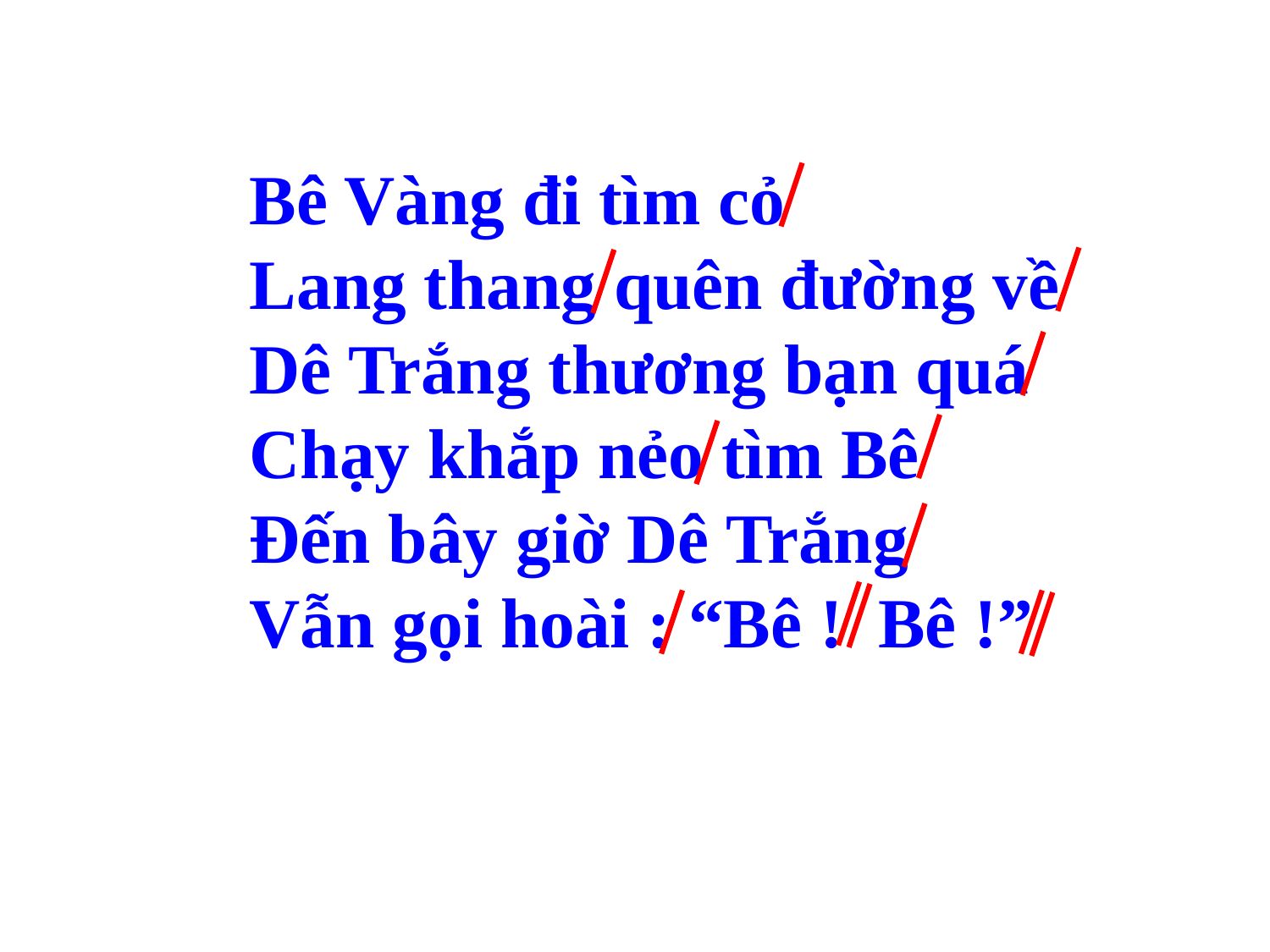

Bê Vàng đi tìm cỏ
Lang thang quên đường về
Dê Trắng thương bạn quá
Chạy khắp nẻo tìm Bê
Đến bây giờ Dê Trắng
Vẫn gọi hoài : “Bê !  Bê !”